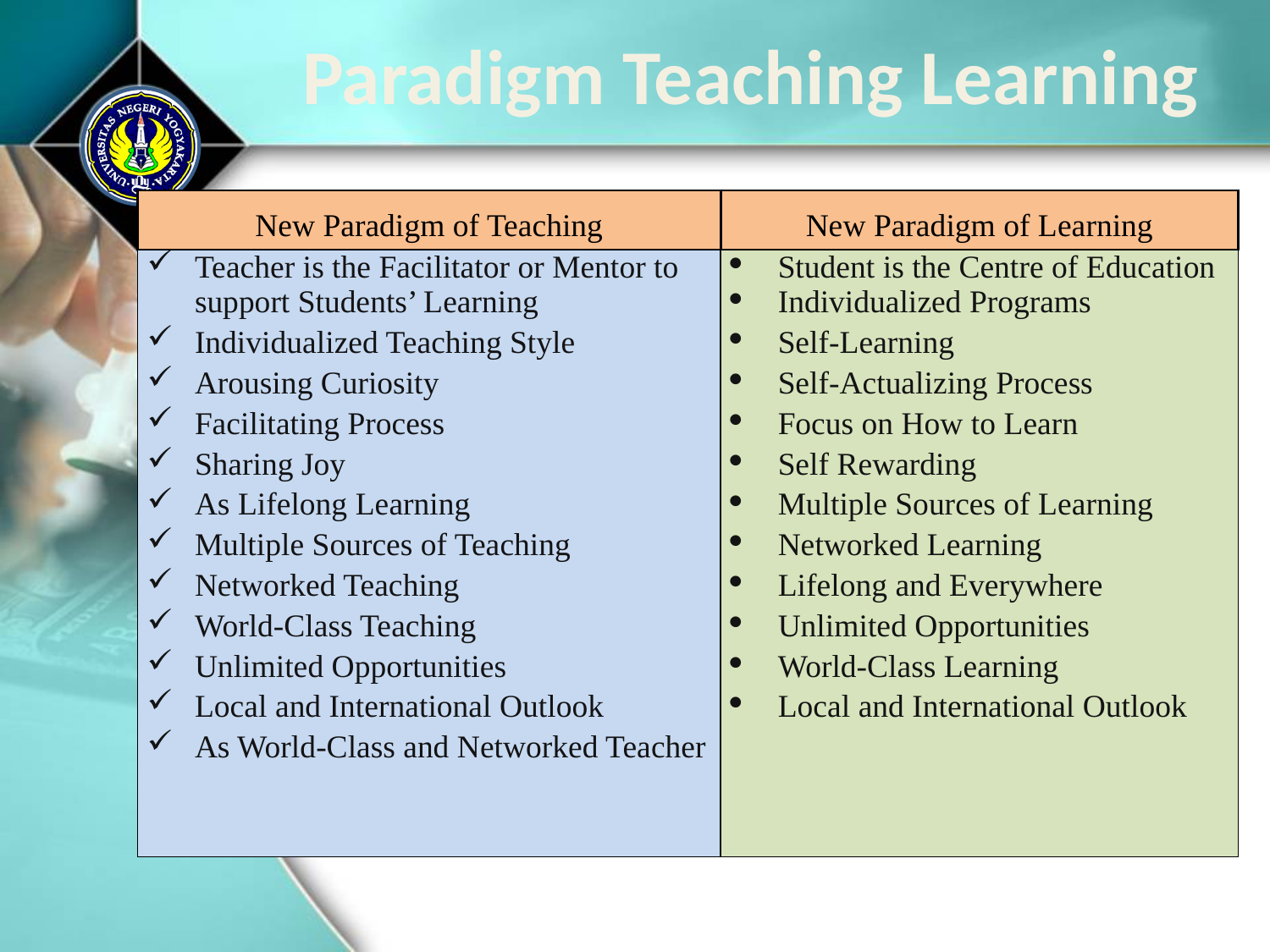

Paradigm Teaching Learning

| New Paradigm of Teaching | New Paradigm of Learning |
| --- | --- |
| Teacher is the Facilitator or Mentor to support Students’ Learning Individualized Teaching Style Arousing Curiosity Facilitating Process Sharing Joy As Lifelong Learning Multiple Sources of Teaching Networked Teaching World-Class Teaching Unlimited Opportunities Local and International Outlook As World-Class and Networked Teacher | Student is the Centre of Education Individualized Programs Self-Learning Self-Actualizing Process Focus on How to Learn Self Rewarding Multiple Sources of Learning Networked Learning Lifelong and Everywhere Unlimited Opportunities World-Class Learning Local and International Outlook |